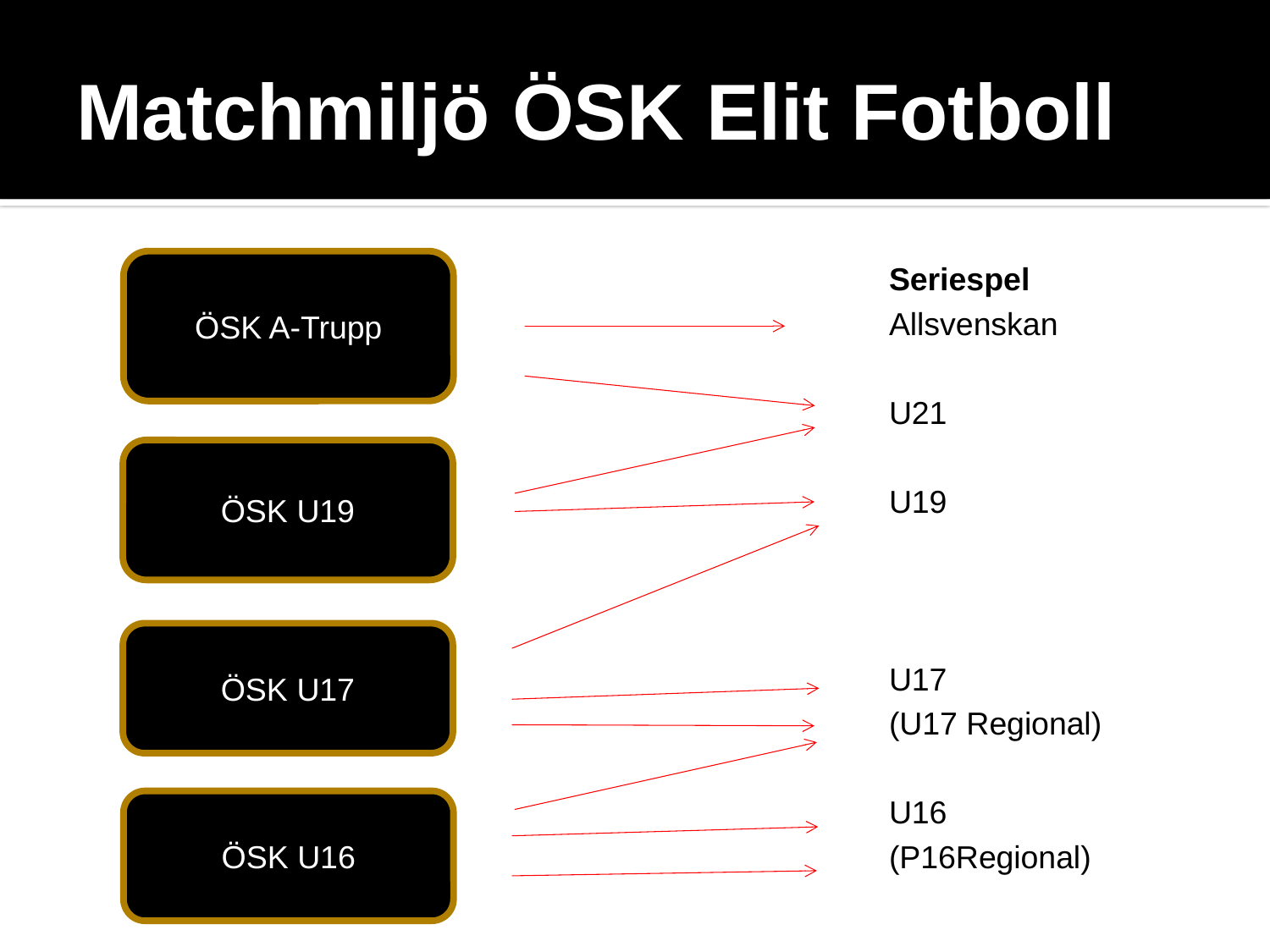

# Matchmiljö ÖSK Elit Fotboll
					Seriespel
					Allsvenskan

					U21

					U19

					U17
					(U17 Regional)

					U16
					(P16Regional)
ÖSK A-Trupp
ÖSK U19
ÖSK U17
ÖSK U16